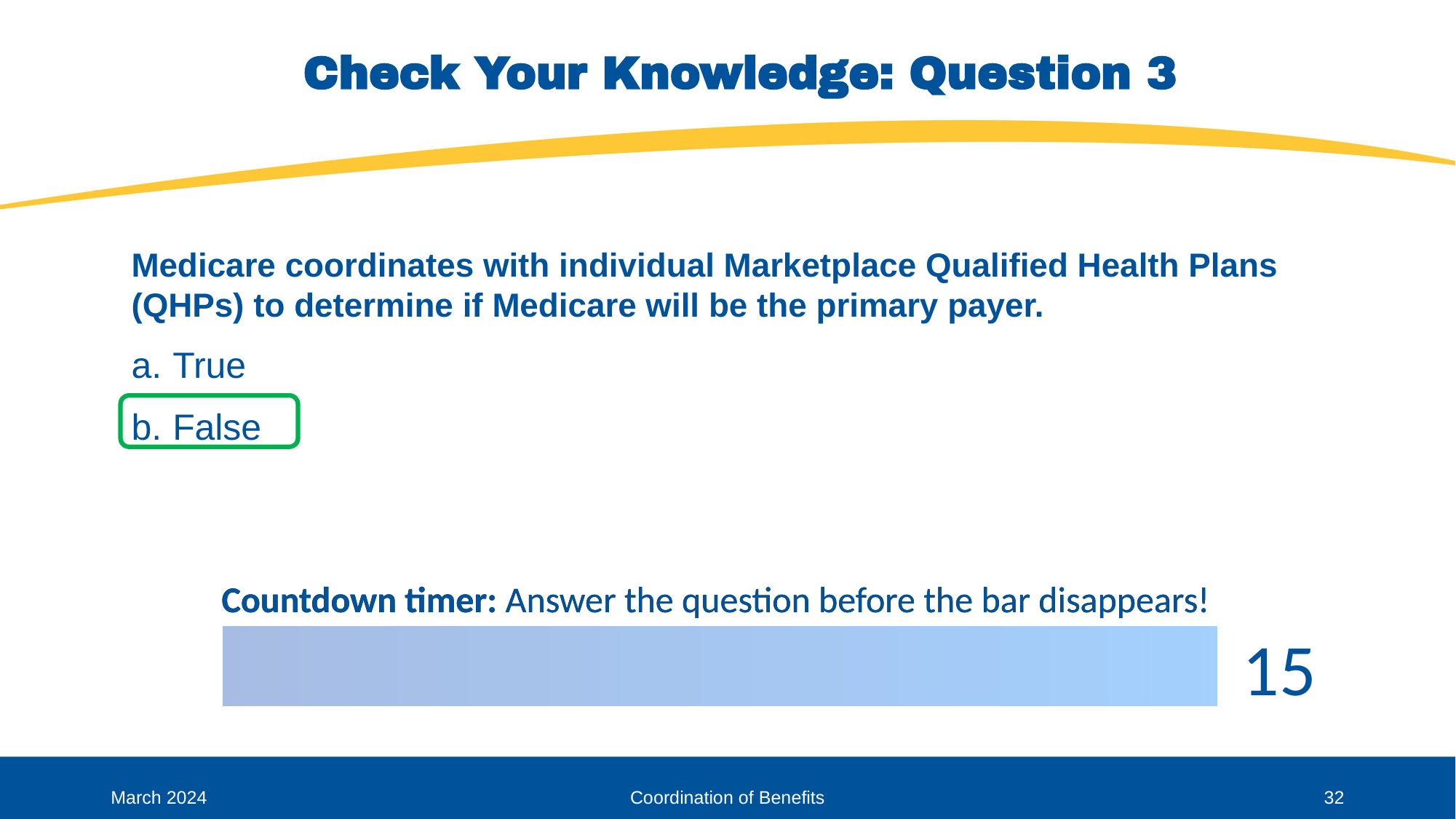

# Check Your Knowledge: Question 3
Medicare coordinates with individual Marketplace Qualified Health Plans (QHPs) to determine if Medicare will be the primary payer.
True
False

32
March 2024
Coordination of Benefits